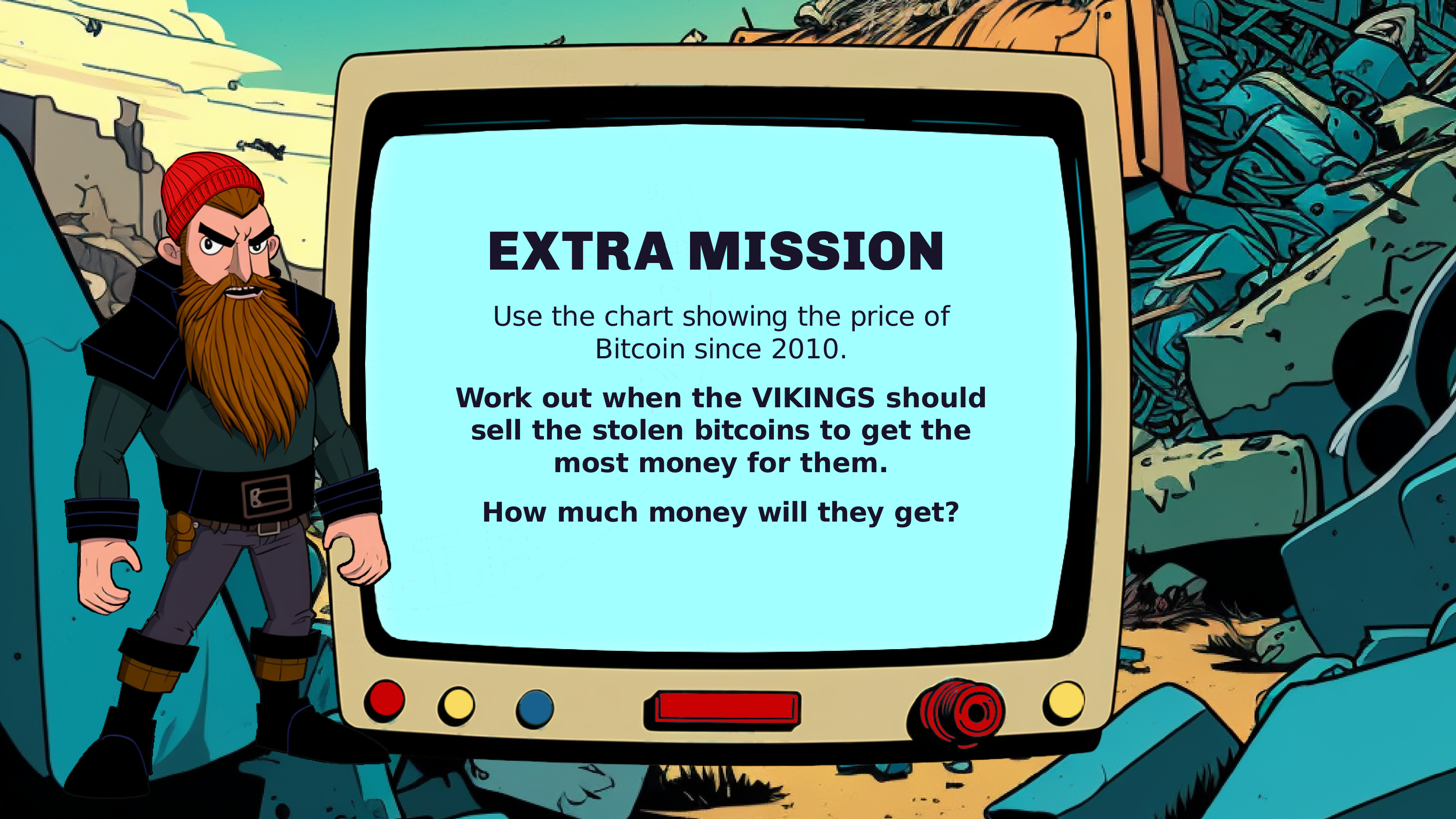

Use the chart showing the price of Bitcoin since 2010.
Work out when the VIKINGS should sell the stolen bitcoins to get the most money for them.
How much money will they get?